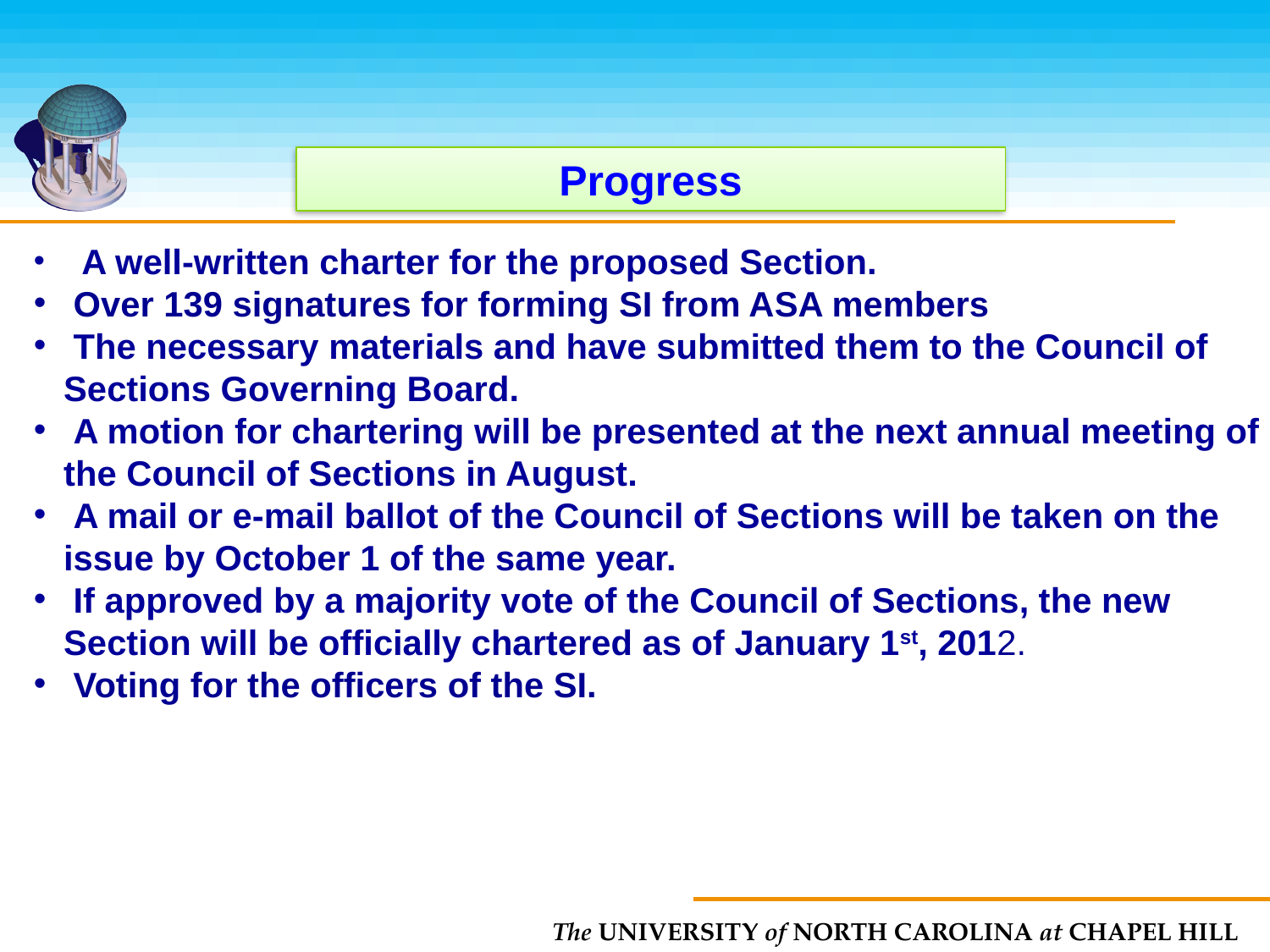

Progress
  A well-written charter for the proposed Section.
 Over 139 signatures for forming SI from ASA members
 The necessary materials and have submitted them to the Council of Sections Governing Board.
 A motion for chartering will be presented at the next annual meeting of the Council of Sections in August.
 A mail or e-mail ballot of the Council of Sections will be taken on the issue by October 1 of the same year.
 If approved by a majority vote of the Council of Sections, the new Section will be officially chartered as of January 1st, 2012.
 Voting for the officers of the SI.